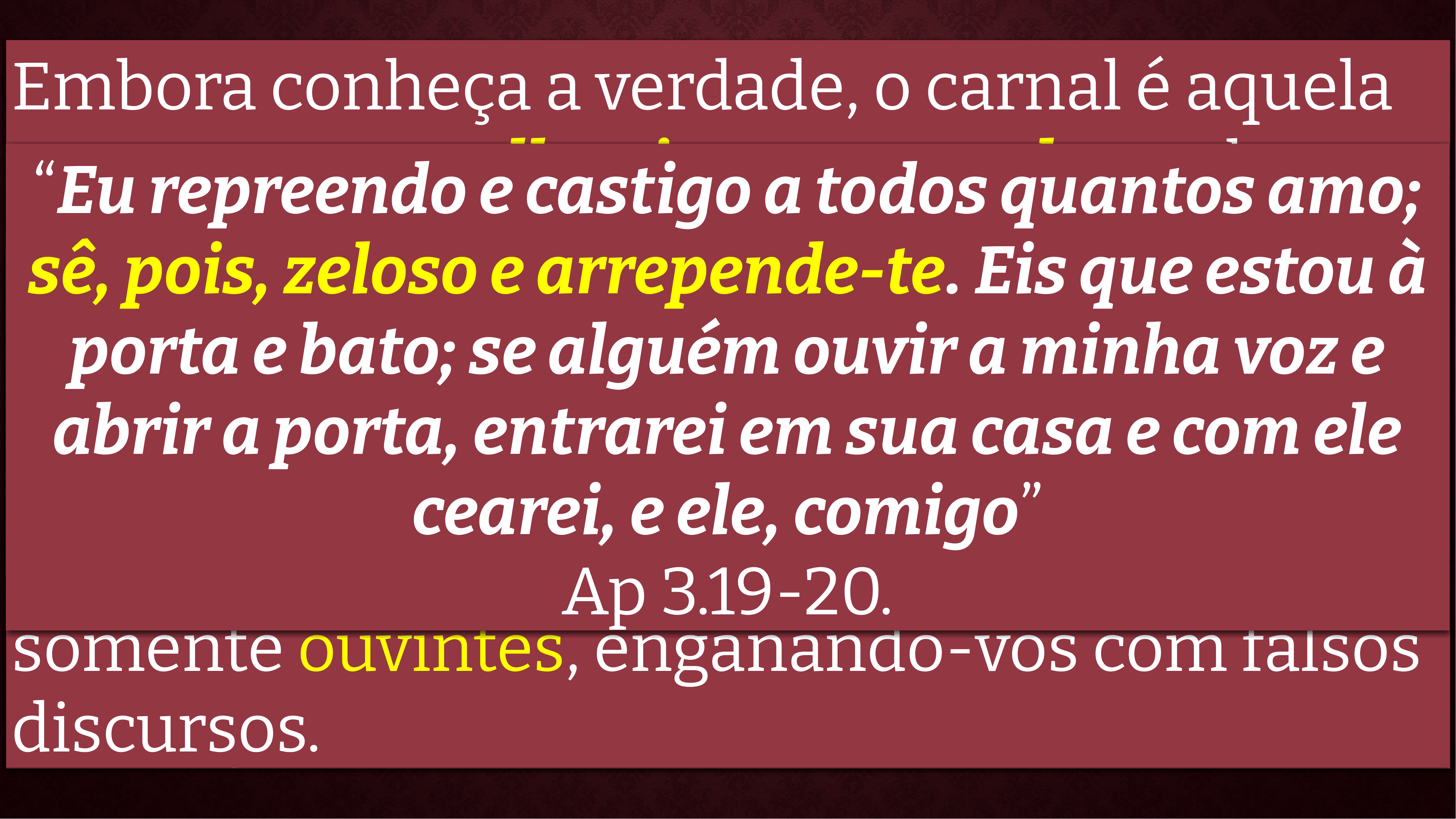

Homem Carnal (Morno)
Nem frio, nem quente (meio termo)
Mesmas obras do Natural; porém, diferente
Não é um Frio que está ficando Quente
Conhece a verdade, contudo não a vive
Se alguém se enquadra na condição dos laodicenses... A mensagem é a mesma
Embora conheça a verdade, o car­nal é aquela pessoa que escolhe viver no pecado e sob domínio das obras da carne.
Daí a dificuldade de obter forças para retomar o caminho da salvação.

Tg 1:22 E sede cumpridores da palavra e não somente ouvintes, enganando-vos com falsos discursos.
É alguém que, estando quente, começa a sofrer um processo de esfriamento. Por isso, Je­sus o chamou de “pobre, cego e nu” (Ap 3.17).
O homem natural também está nessa situação, mas ainda está no tem­po da ignorância. Por isso, Jesus disse à igreja de Laodiceia que seria melhor ser frio (Ap 3.15), pois este encontra-se mais próximo da libertação.
Como vimos, o natural comete pecados, mas age com naturalidade (é guiado por sua própria natureza). Já o carnal é aquela pessoa que já conhece a verdade e, por conseguinte, não age por ignorância. Seus pecados são conscientes, verda­deiras iniquidades.
“Eu repreendo e castigo a to­dos quantos amo; sê, pois, zeloso e arrepende-te. Eis que estou à porta e bato; se alguém ouvir a minha voz e abrir a porta, entrarei em sua casa e com ele cearei, e ele, comigo”
Ap 3.19-20.
Ap 3:16
Assim, porque és morno e nem és quente nem frio, estou a ponto de vomitar-te da minha boca;